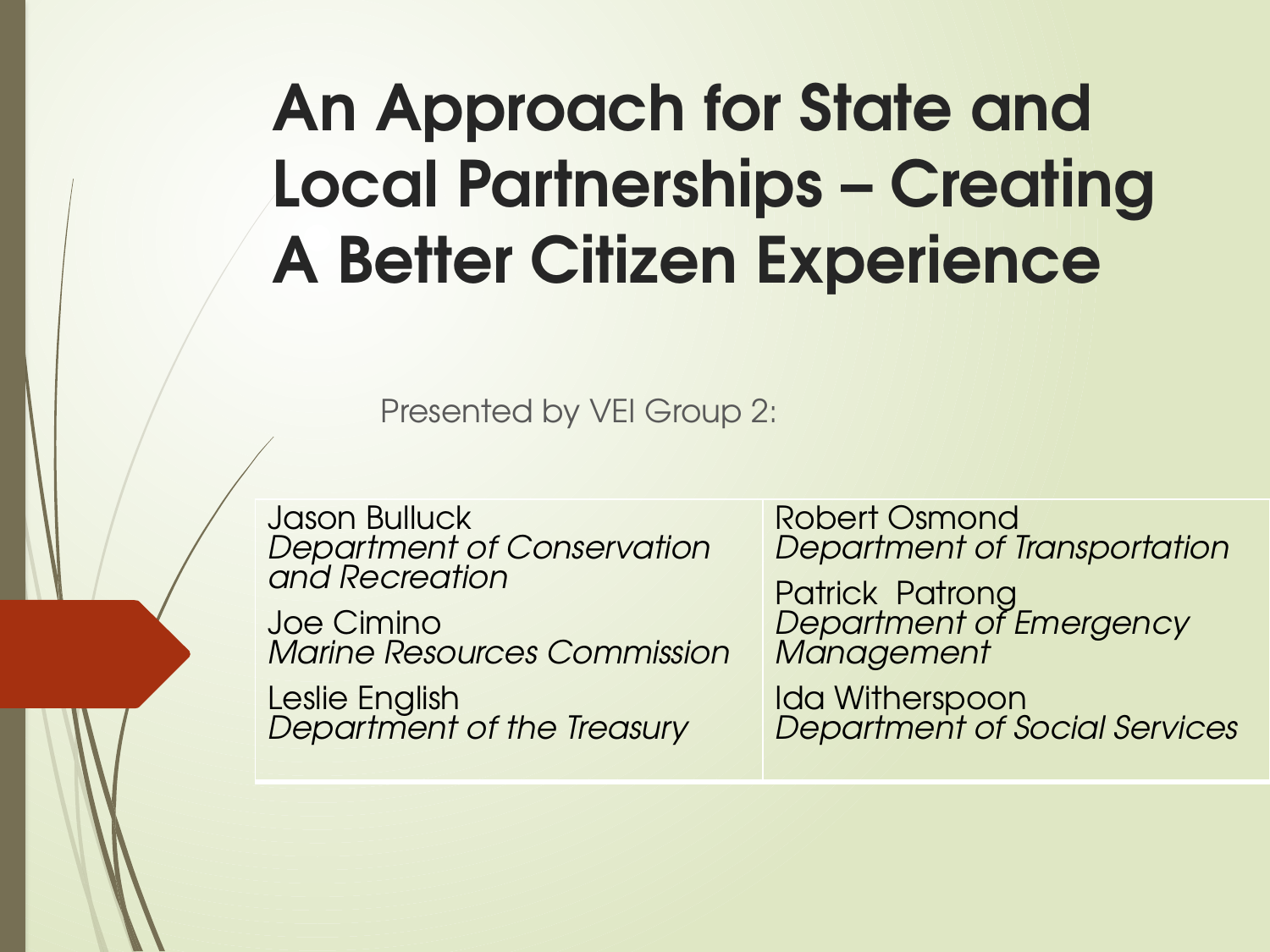

# An Approach for State and Local Partnerships – Creating A Better Citizen Experience
Presented by VEI Group 2:
| Jason Bulluck Department of Conservation and Recreation Joe Cimino Marine Resources Commission Leslie English Department of the Treasury | Robert Osmond Department of Transportation Patrick Patrong Department of Emergency Management Ida Witherspoon Department of Social Services |
| --- | --- |